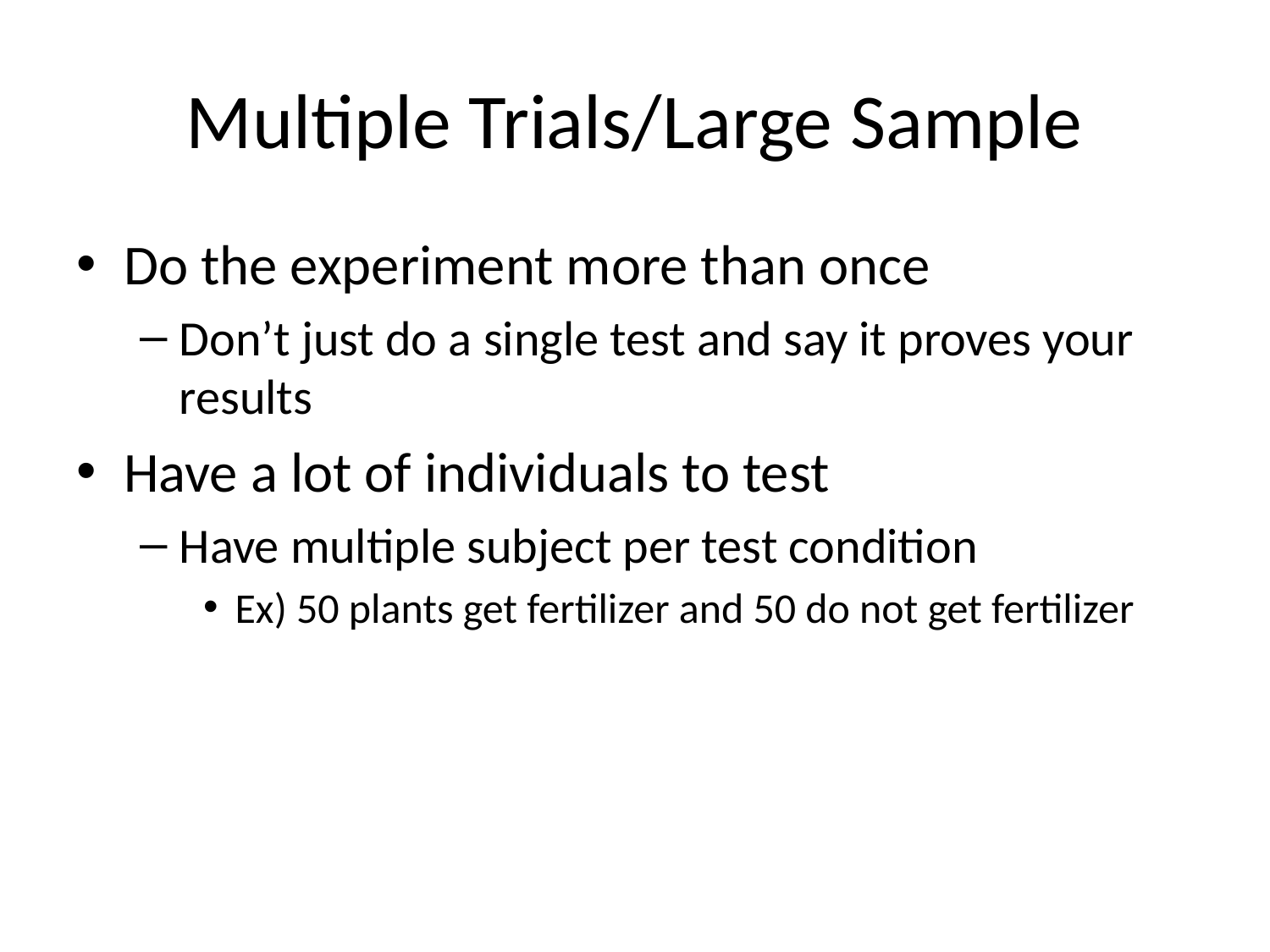

# Multiple Trials/Large Sample
Do the experiment more than once
Don’t just do a single test and say it proves your results
Have a lot of individuals to test
Have multiple subject per test condition
Ex) 50 plants get fertilizer and 50 do not get fertilizer